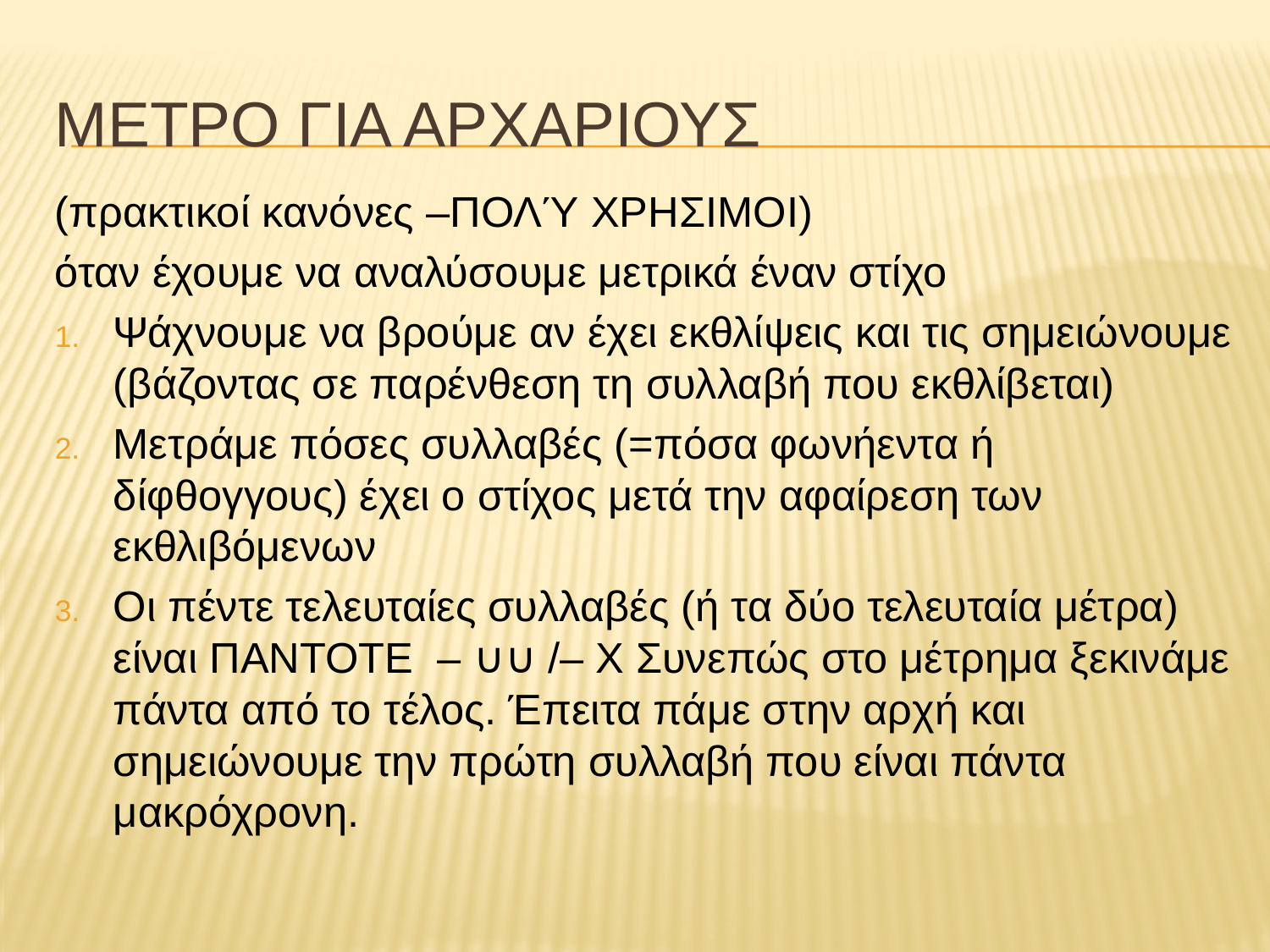

# Μετρο Για Αρχαριουσ
(πρακτικοί κανόνες –ΠΟΛΎ ΧΡΗΣΙΜΟΙ)
όταν έχουμε να αναλύσουμε μετρικά έναν στίχο
Ψάχνουμε να βρούμε αν έχει εκθλίψεις και τις σημειώνουμε (βάζοντας σε παρένθεση τη συλλαβή που εκθλίβεται)
Μετράμε πόσες συλλαβές (=πόσα φωνήεντα ή δίφθογγους) έχει ο στίχος μετά την αφαίρεση των εκθλιβόμενων
Οι πέντε τελευταίες συλλαβές (ή τα δύο τελευταία μέτρα) είναι ΠΑΝΤΟΤΕ  – ∪∪ /– Χ Συνεπώς στο μέτρημα ξεκινάμε πάντα από το τέλος. Έπειτα πάμε στην αρχή και σημειώνουμε την πρώτη συλλαβή που είναι πάντα μακρόχρονη.